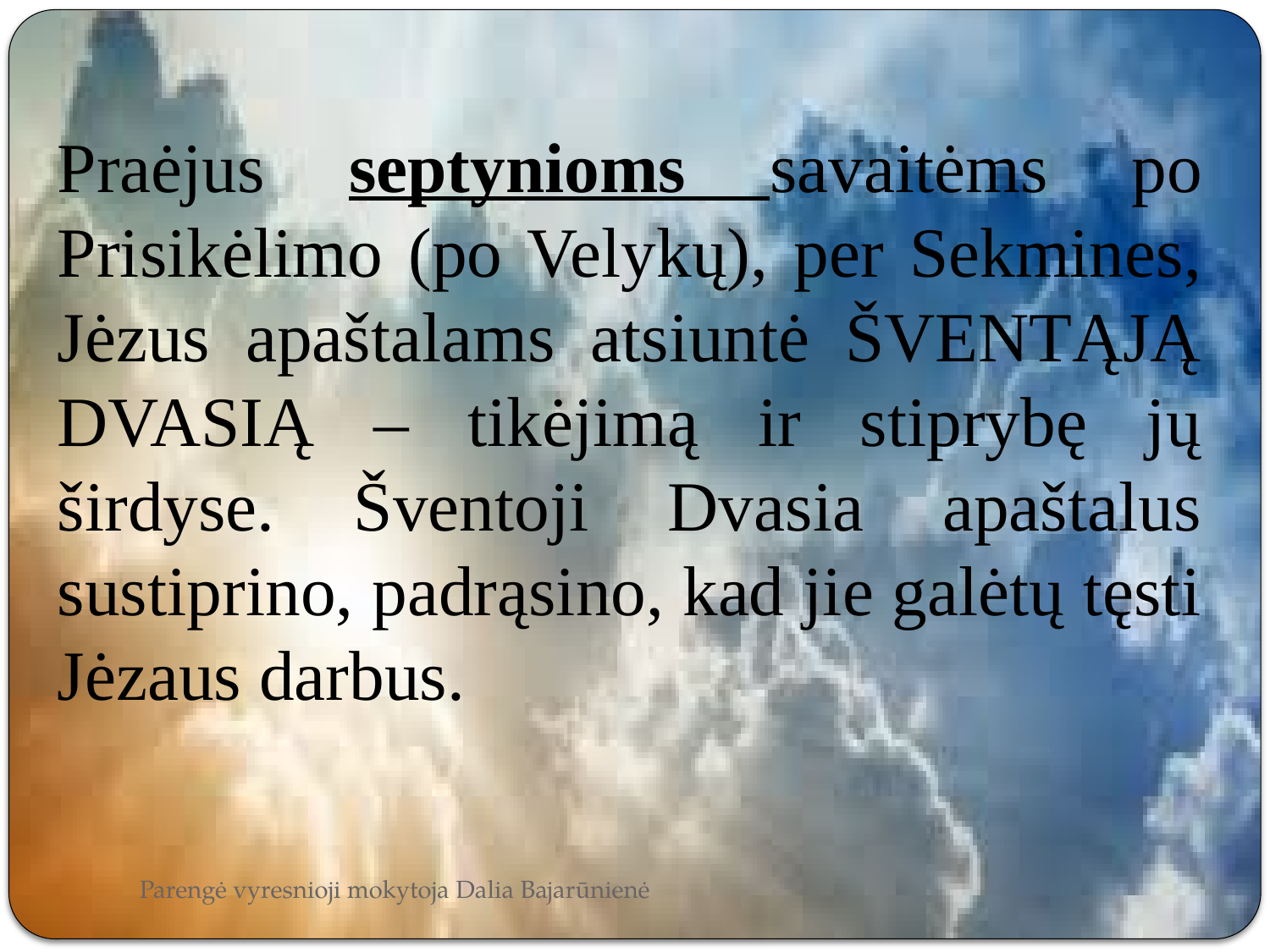

Praėjus septynioms savaitėms po Prisikėlimo (po Velykų), per Sekmines, Jėzus apaštalams atsiuntė ŠVENTĄJĄ DVASIĄ – tikėjimą ir stiprybę jų širdyse. Šventoji Dvasia apaštalus sustiprino, padrąsino, kad jie galėtų tęsti Jėzaus darbus.
Parengė vyresnioji mokytoja Dalia Bajarūnienė